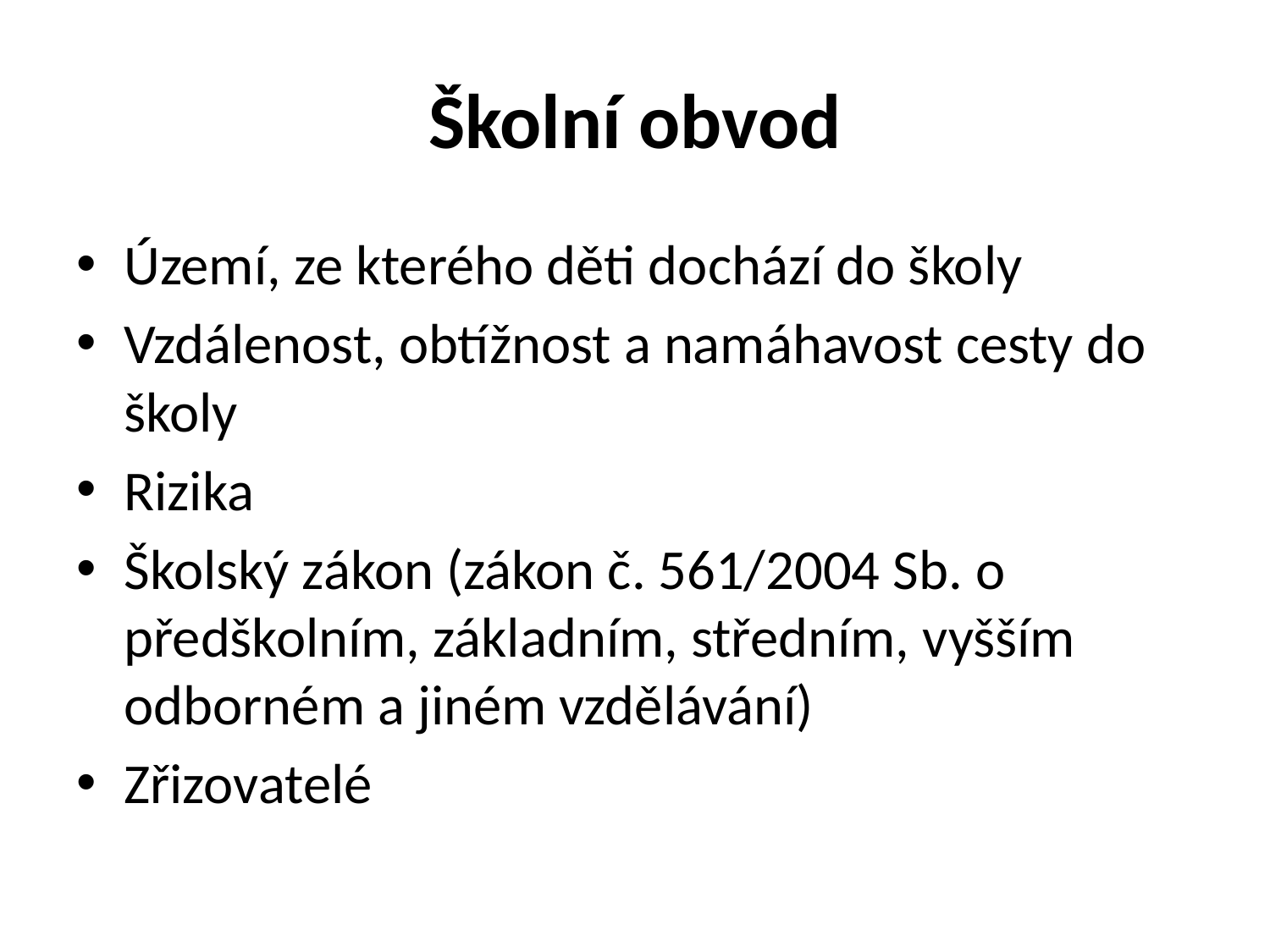

# Školní obvod
Území, ze kterého děti dochází do školy
Vzdálenost, obtížnost a namáhavost cesty do školy
Rizika
Školský zákon (zákon č. 561/2004 Sb. o předškolním, základním, středním, vyšším odborném a jiném vzdělávání)
Zřizovatelé